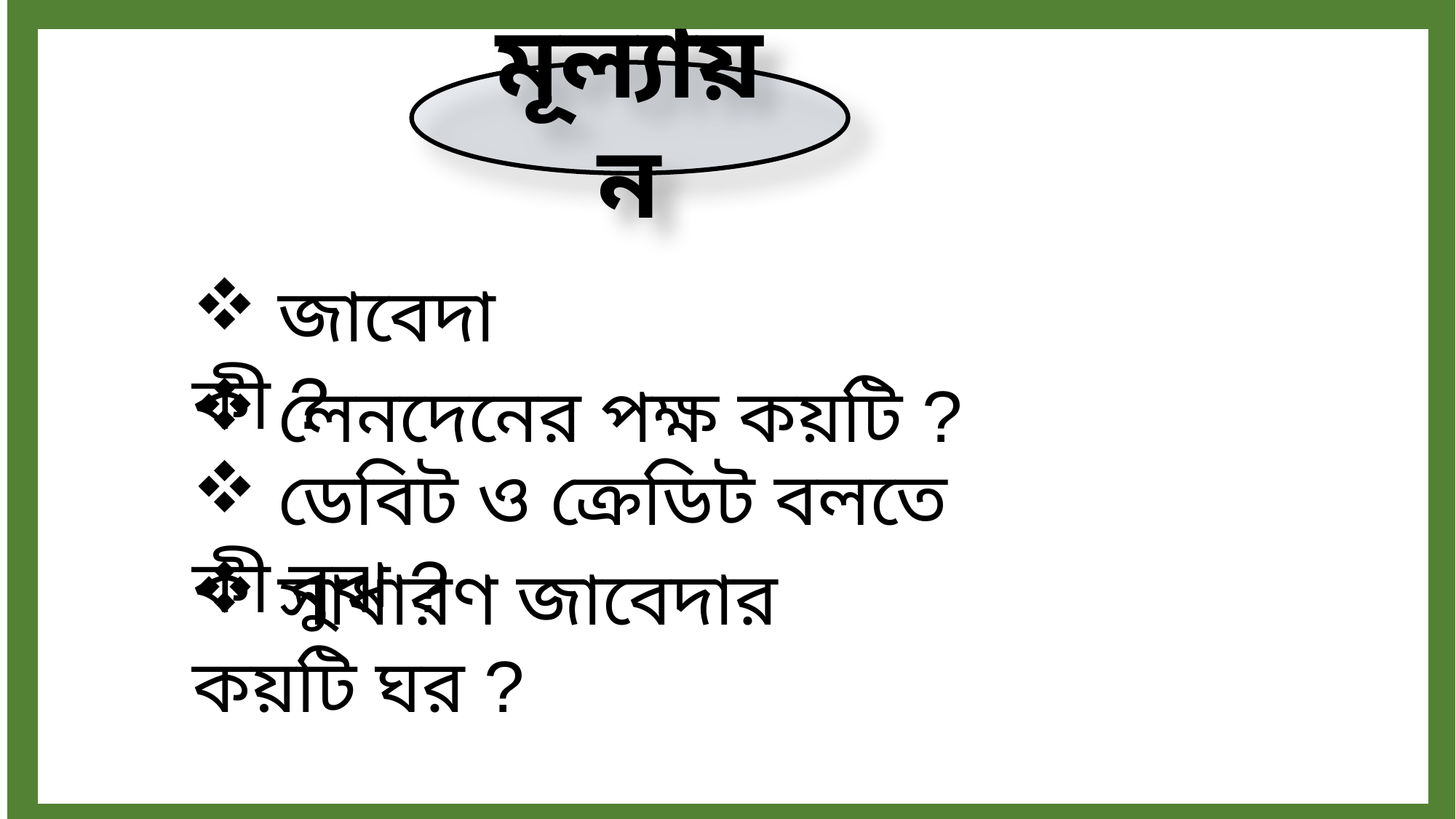

মূল্যায়ন
 জাবেদা কী ?
 লেনদেনের পক্ষ কয়টি ?
 ডেবিট ও ক্রেডিট বলতে কী বুঝ ?
 সাধারণ জাবেদার কয়টি ঘর ?